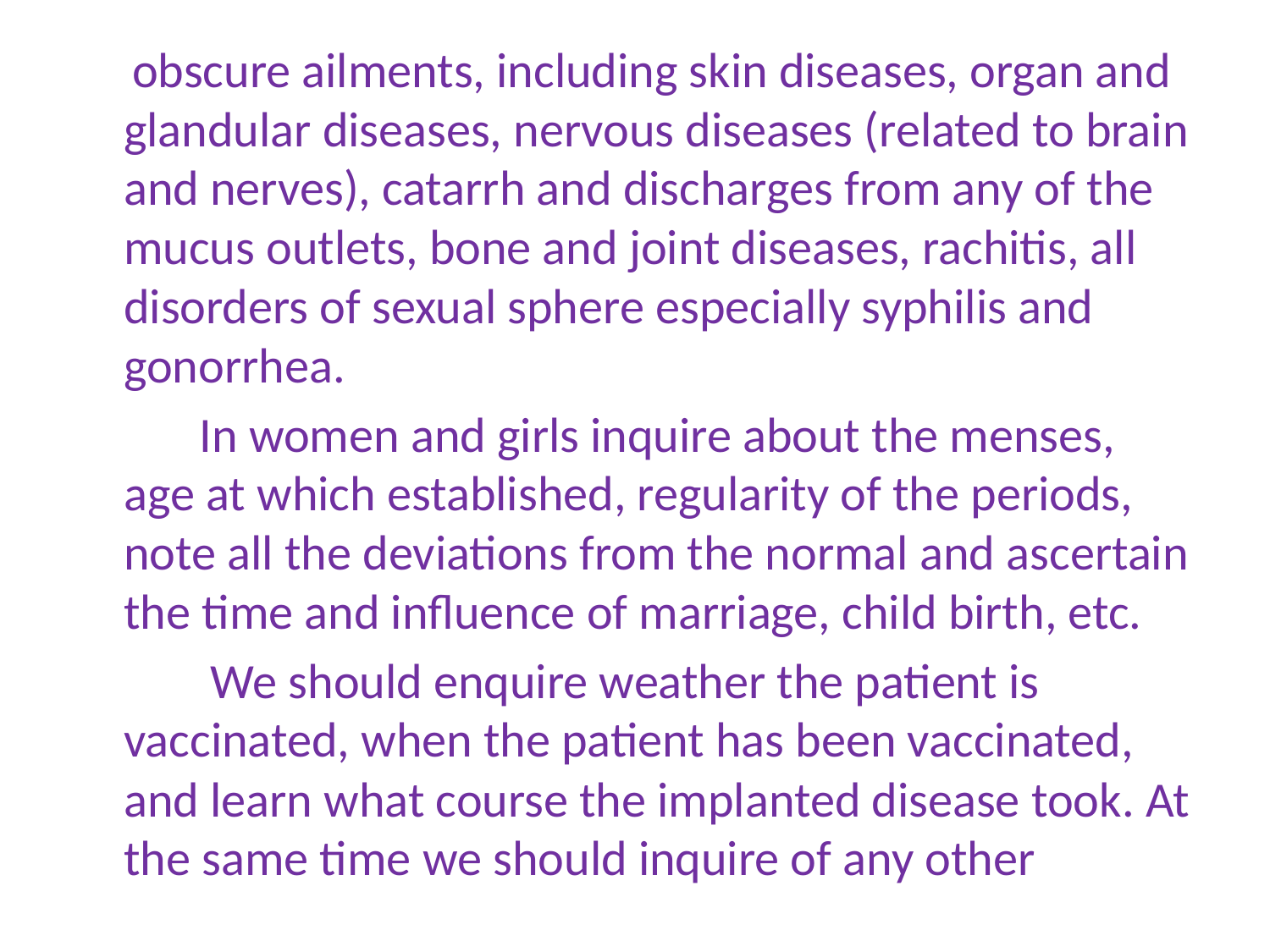

obscure ailments, including skin diseases, organ and glandular diseases, nervous diseases (related to brain and nerves), catarrh and discharges from any of the mucus outlets, bone and joint diseases, rachitis, all disorders of sexual sphere especially syphilis and gonorrhea.
           In women and girls inquire about the menses, age at which established, regularity of the periods, note all the deviations from the normal and ascertain the time and influence of marriage, child birth, etc.
            We should enquire weather the patient is vaccinated, when the patient has been vaccinated, and learn what course the implanted disease took. At the same time we should inquire of any other